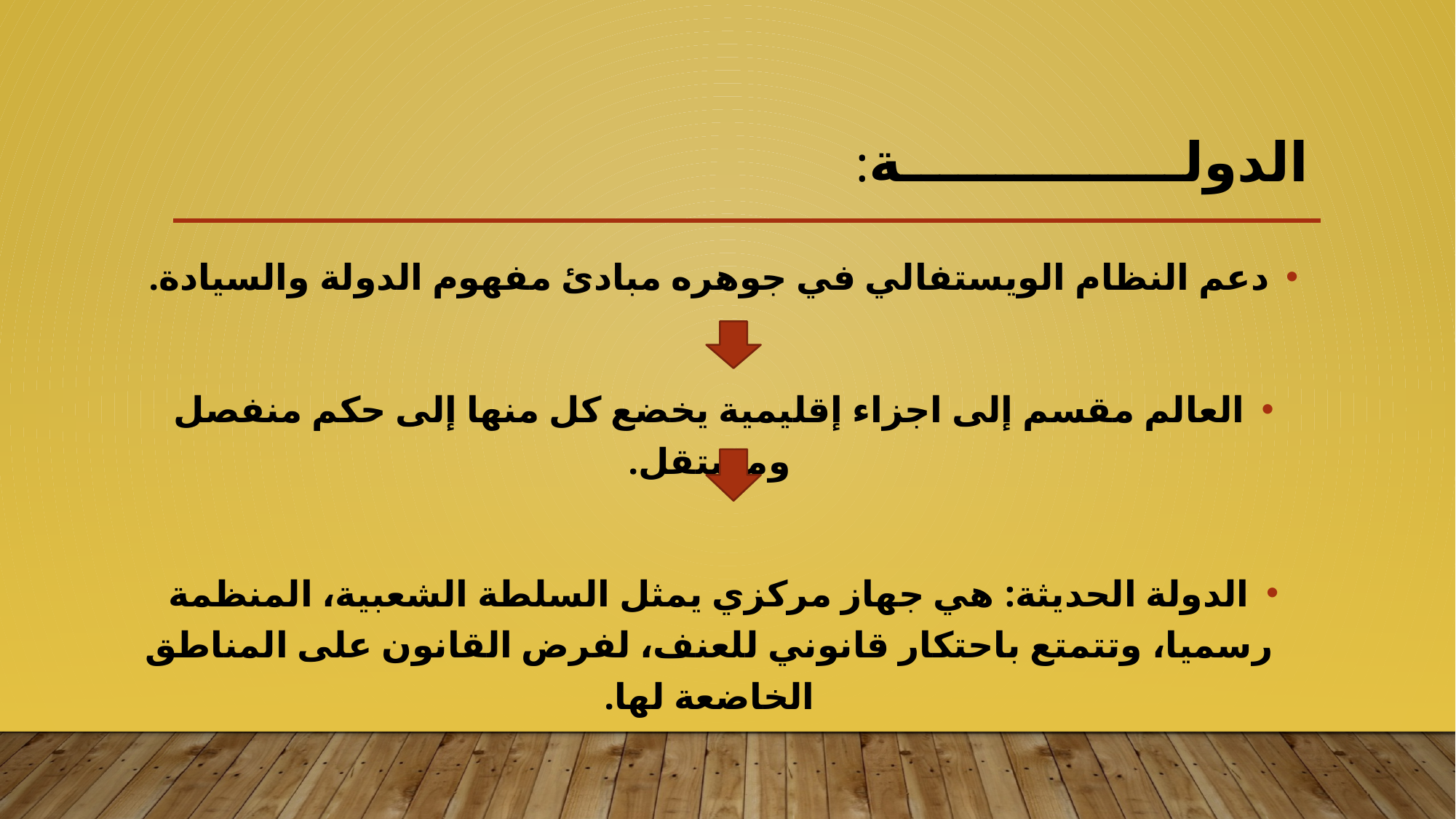

# الدولـــــــــــــــة:
دعم النظام الويستفالي في جوهره مبادئ مفهوم الدولة والسيادة.

العالم مقسم إلى اجزاء إقليمية يخضع كل منها إلى حكم منفصل ومستقل.

الدولة الحديثة: هي جهاز مركزي يمثل السلطة الشعبية، المنظمة رسميا، وتتمتع باحتكار قانوني للعنف، لفرض القانون على المناطق الخاضعة لها.